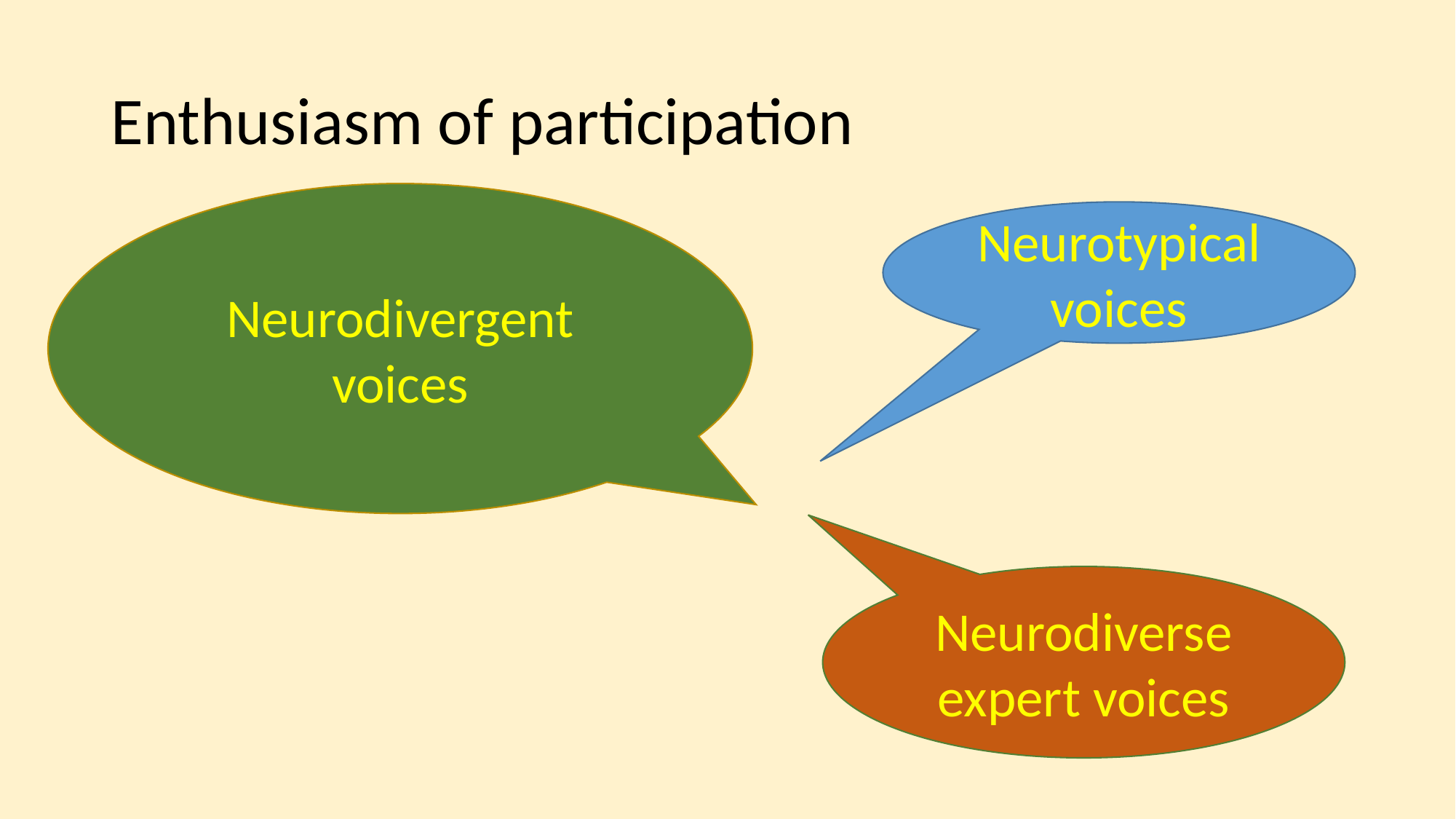

# Enthusiasm of participation
Neurodivergent voices
Neurotypical voices

Neurodiverse expert voices